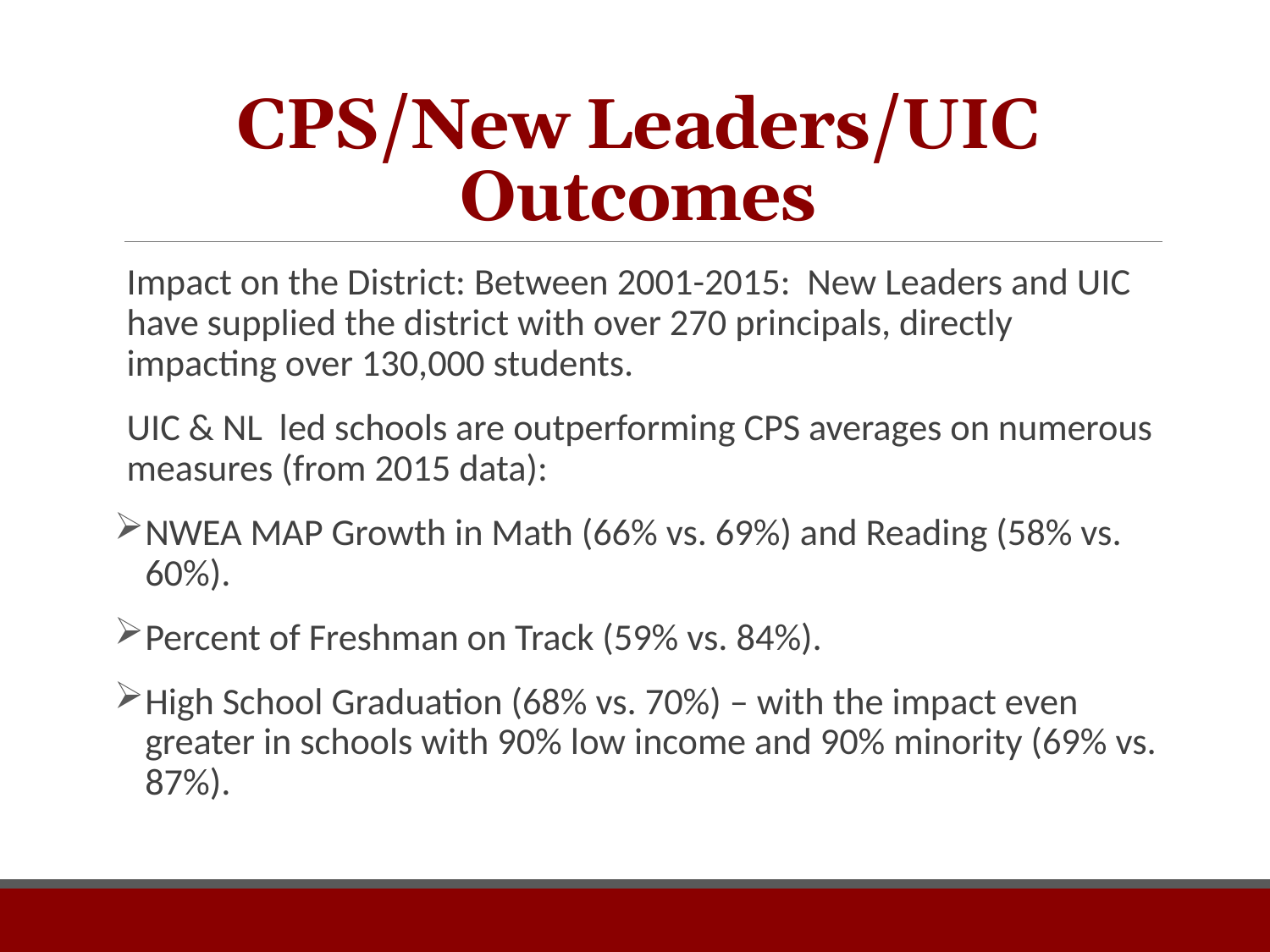

# CPS/New Leaders/UIC Outcomes
Impact on the District: Between 2001-2015:  New Leaders and UIC have supplied the district with over 270 principals, directly impacting over 130,000 students.
UIC & NL  led schools are outperforming CPS averages on numerous measures (from 2015 data):
NWEA MAP Growth in Math (66% vs. 69%) and Reading (58% vs. 60%).
Percent of Freshman on Track (59% vs. 84%).
High School Graduation (68% vs. 70%) – with the impact even greater in schools with 90% low income and 90% minority (69% vs. 87%).